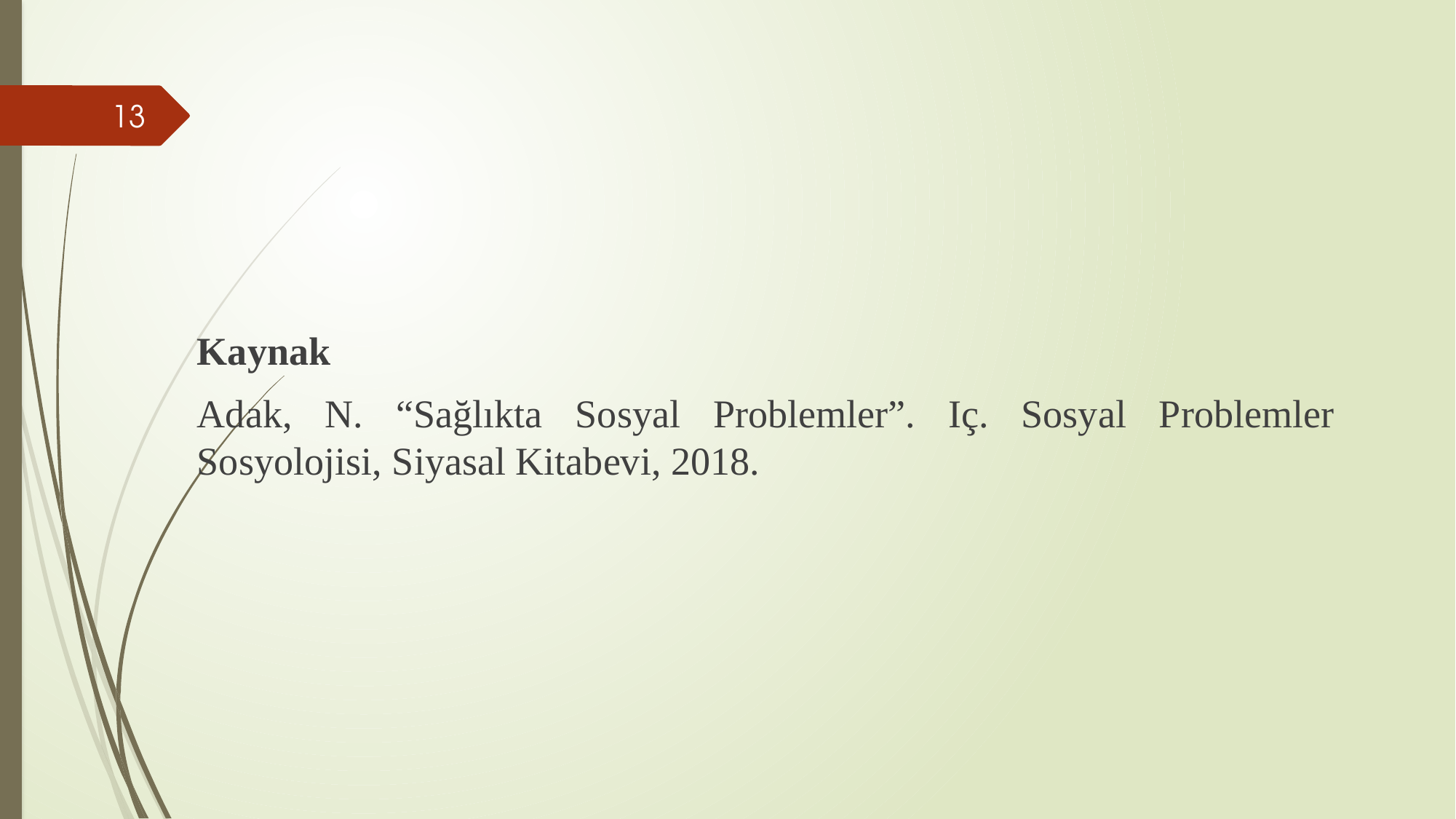

Kaynak
Adak, N. “Sağlıkta Sosyal Problemler”. Iç. Sosyal Problemler Sosyolojisi, Siyasal Kitabevi, 2018.
#
13